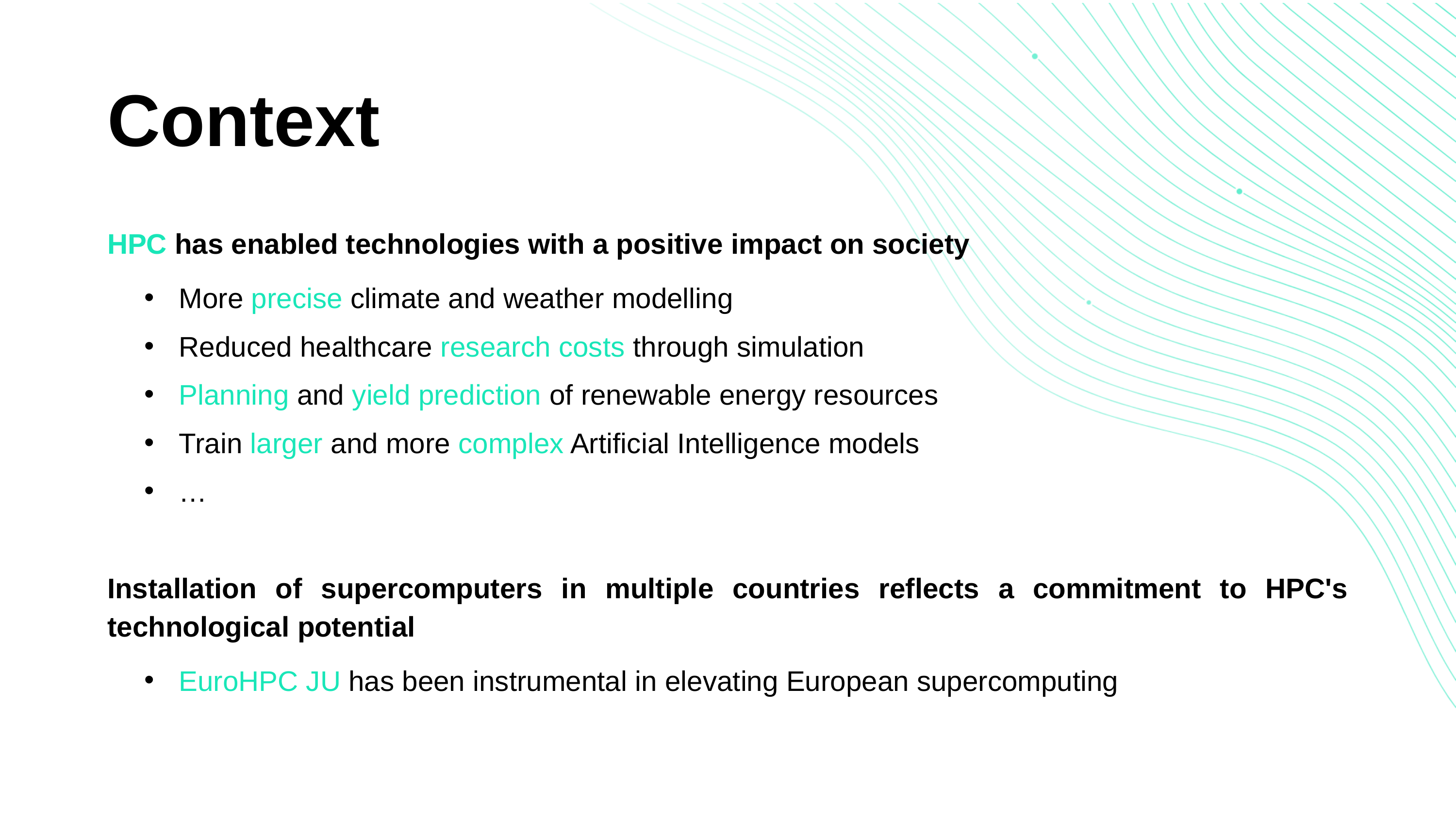

# Context
HPC has enabled technologies with a positive impact on society
More precise climate and weather modelling
Reduced healthcare research costs through simulation
Planning and yield prediction of renewable energy resources
Train larger and more complex Artificial Intelligence models
…

Installation of supercomputers in multiple countries reflects a commitment to HPC's technological potential
EuroHPC JU has been instrumental in elevating European supercomputing